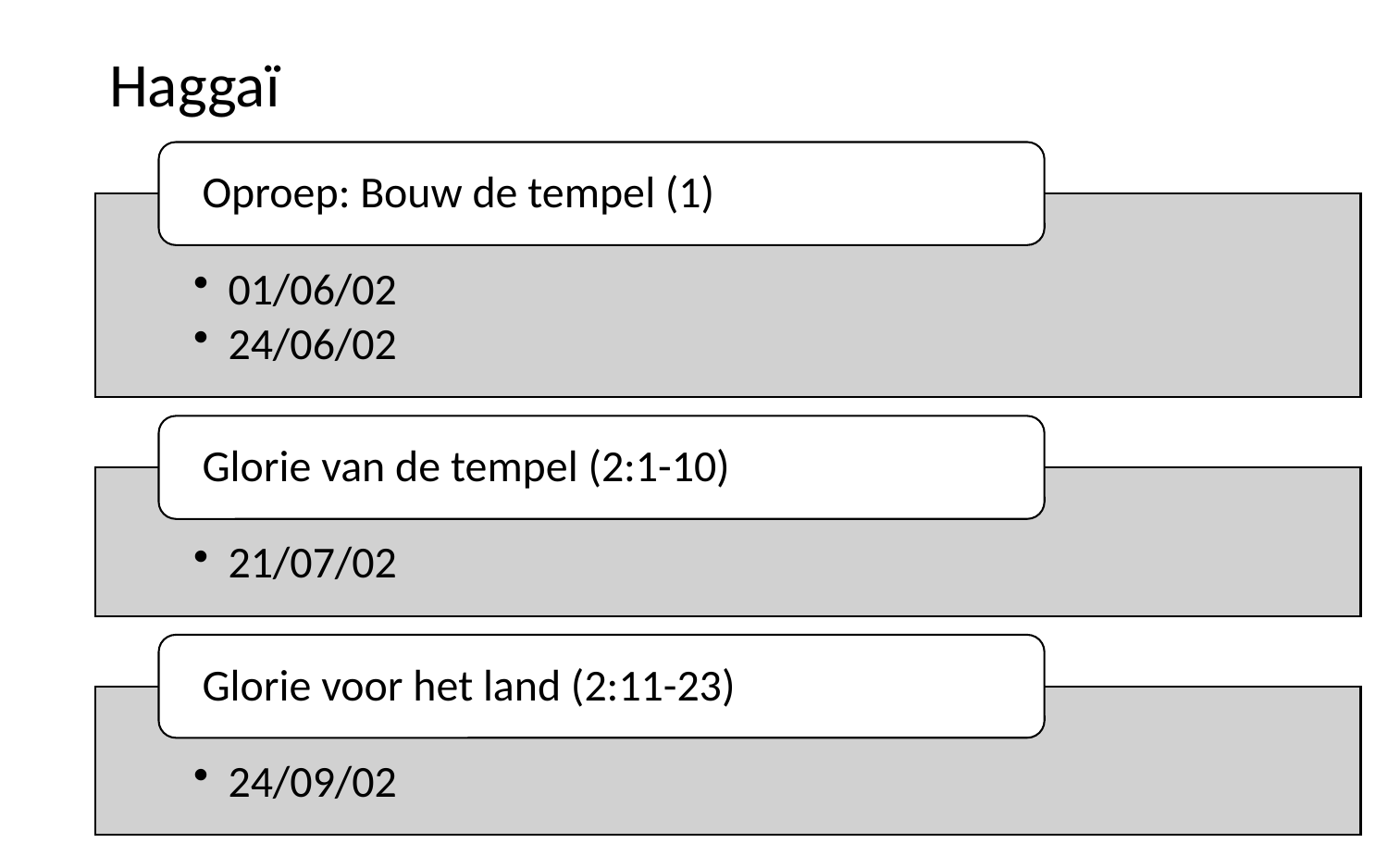

# Haggaï
01/06/02
24/06/02
Oproep: Bouw de tempel (1)
21/07/02
Glorie van de tempel (2:1-10)
24/09/02
Glorie voor het land (2:11-23)